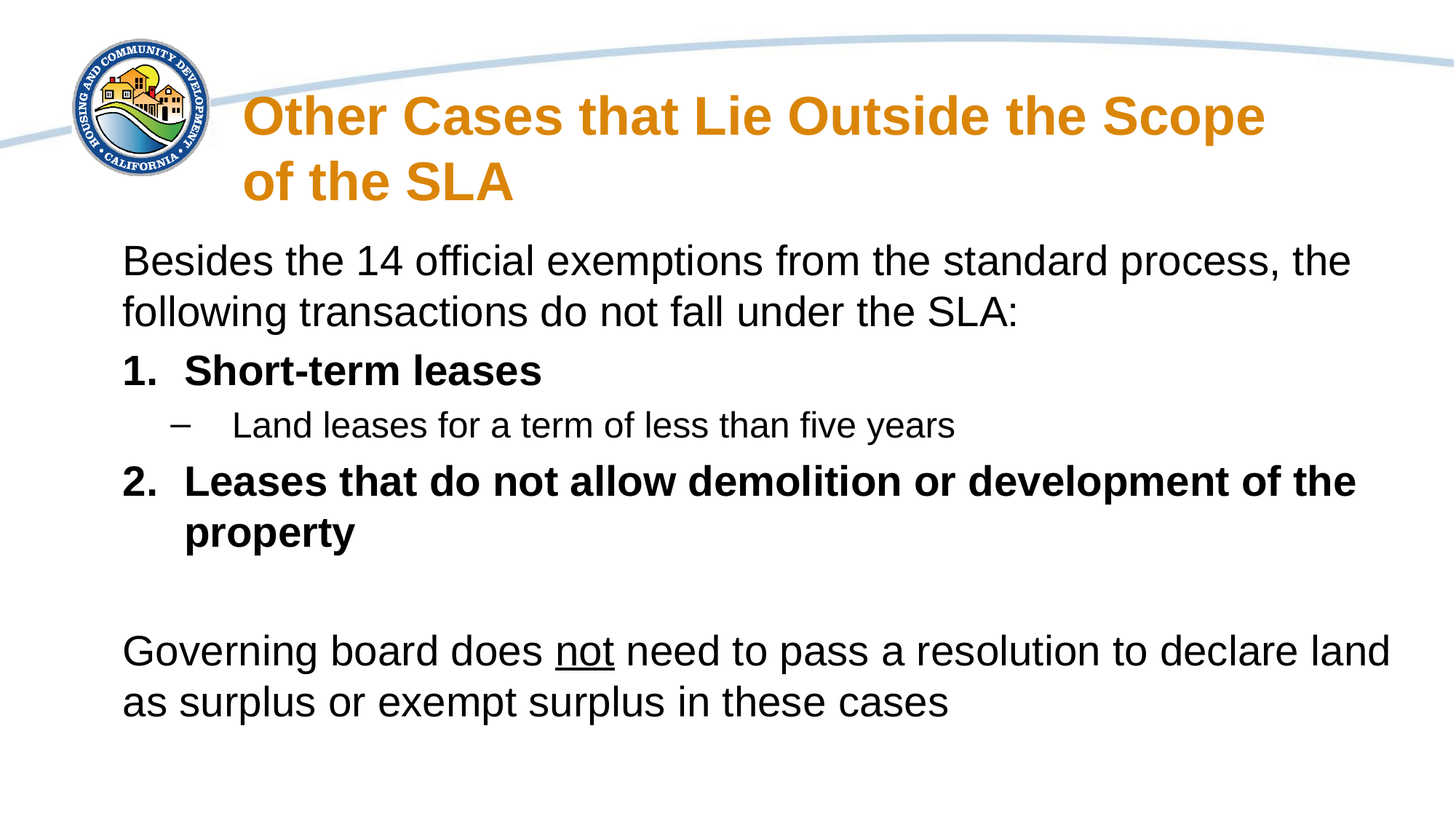

# Other Cases that Lie Outside the Scope of the SLA
Besides the 14 official exemptions from the standard process, the following transactions do not fall under the SLA:
Short-term leases
Land leases for a term of less than five years
Leases that do not allow demolition or development of the property

Governing board does not need to pass a resolution to declare land as surplus or exempt surplus in these cases